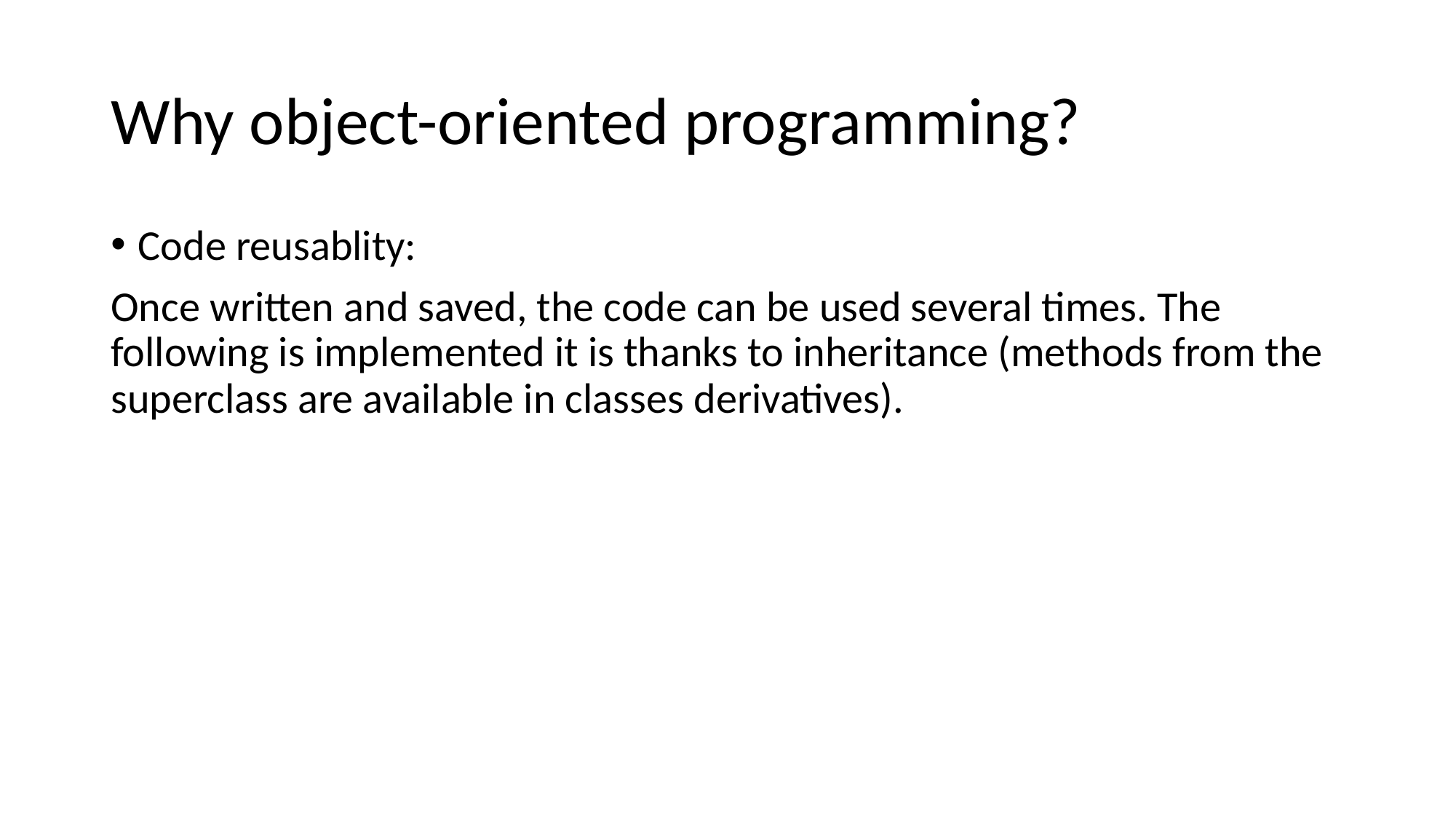

# Why object-oriented programming?
Code reusablity:
Once written and saved, the code can be used several times. The following is implemented it is thanks to inheritance (methods from the superclass are available in classes derivatives).